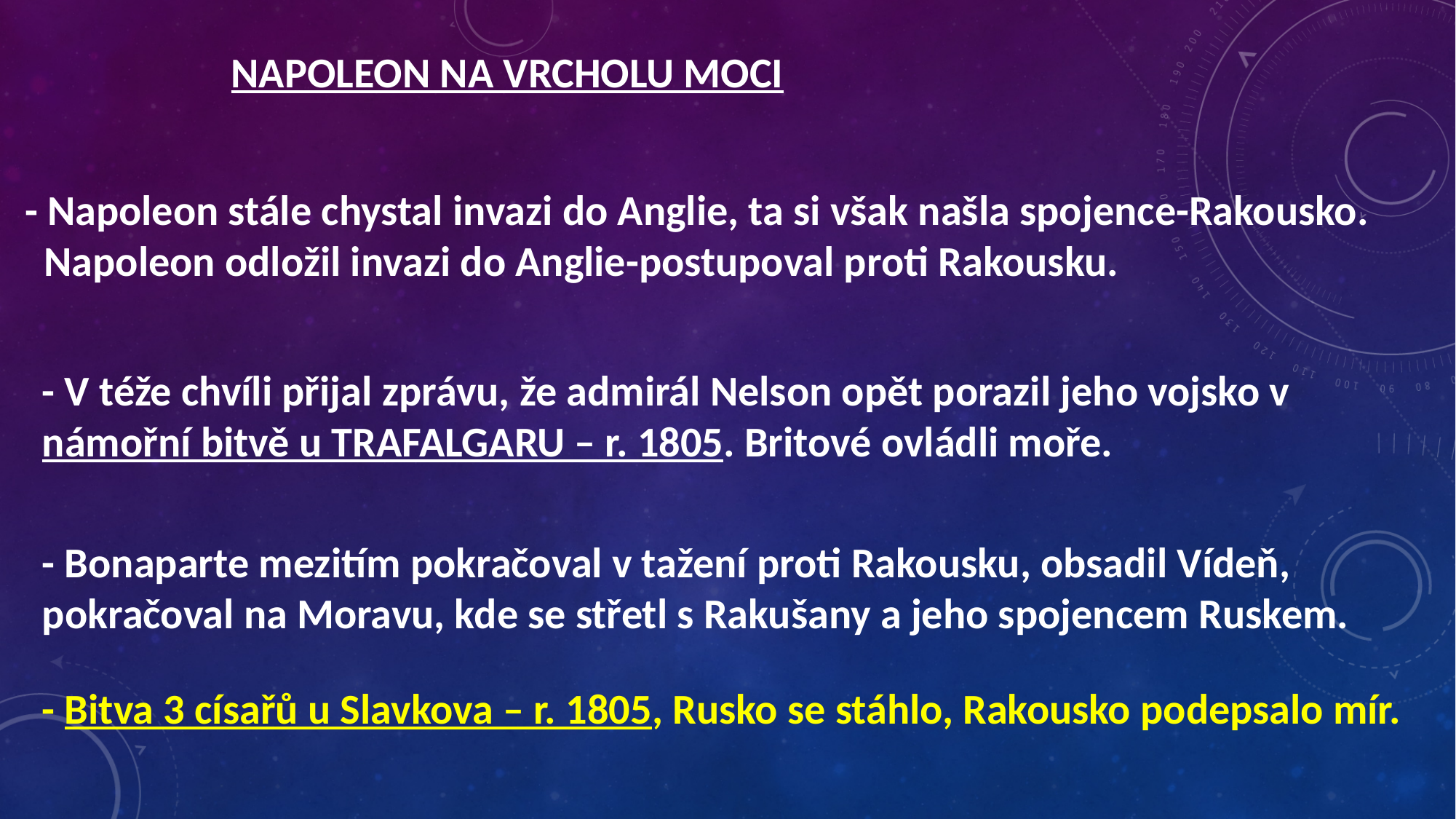

NAPOLEON NA VRCHOLU MOCI
- Napoleon stále chystal invazi do Anglie, ta si však našla spojence-Rakousko.
  Napoleon odložil invazi do Anglie-postupoval proti Rakousku.
- V téže chvíli přijal zprávu, že admirál Nelson opět porazil jeho vojsko v námořní bitvě u TRAFALGARU – r. 1805. Britové ovládli moře.
- Bonaparte mezitím pokračoval v tažení proti Rakousku, obsadil Vídeň, pokračoval na Moravu, kde se střetl s Rakušany a jeho spojencem Ruskem.
- Bitva 3 císařů u Slavkova – r. 1805, Rusko se stáhlo, Rakousko podepsalo mír.